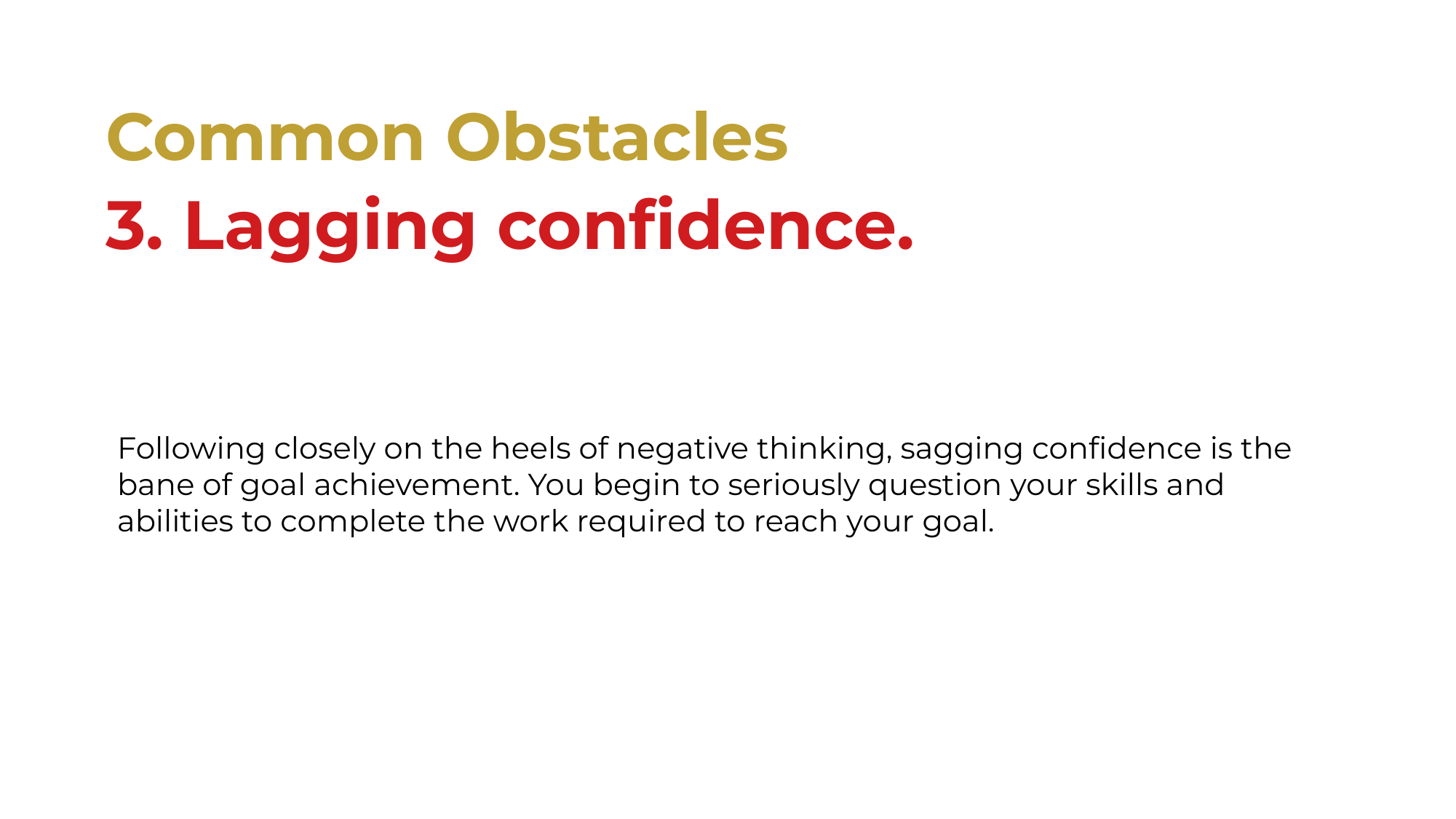

Common Obstacles
3. Lagging confidence.
Following closely on the heels of negative thinking, sagging confidence is the bane of goal achievement. You begin to seriously question your skills and abilities to complete the work required to reach your goal.